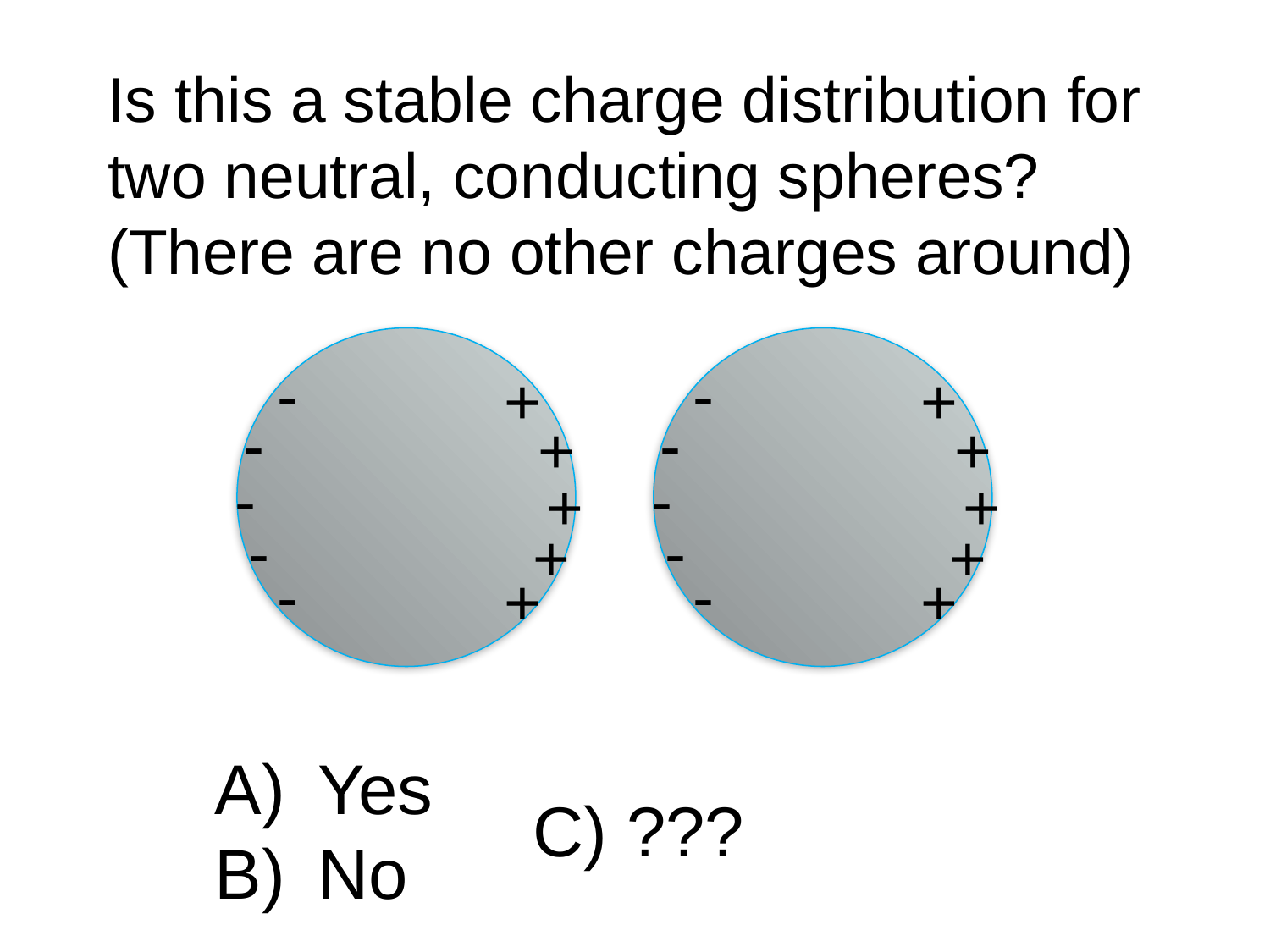

Is this a stable charge distribution for two neutral, conducting spheres? (There are no other charges around)

-
-
-
-
-
+
+
+
+
+

-
-
-
-
-
+
+
+
+
+
Yes
No
C) ???